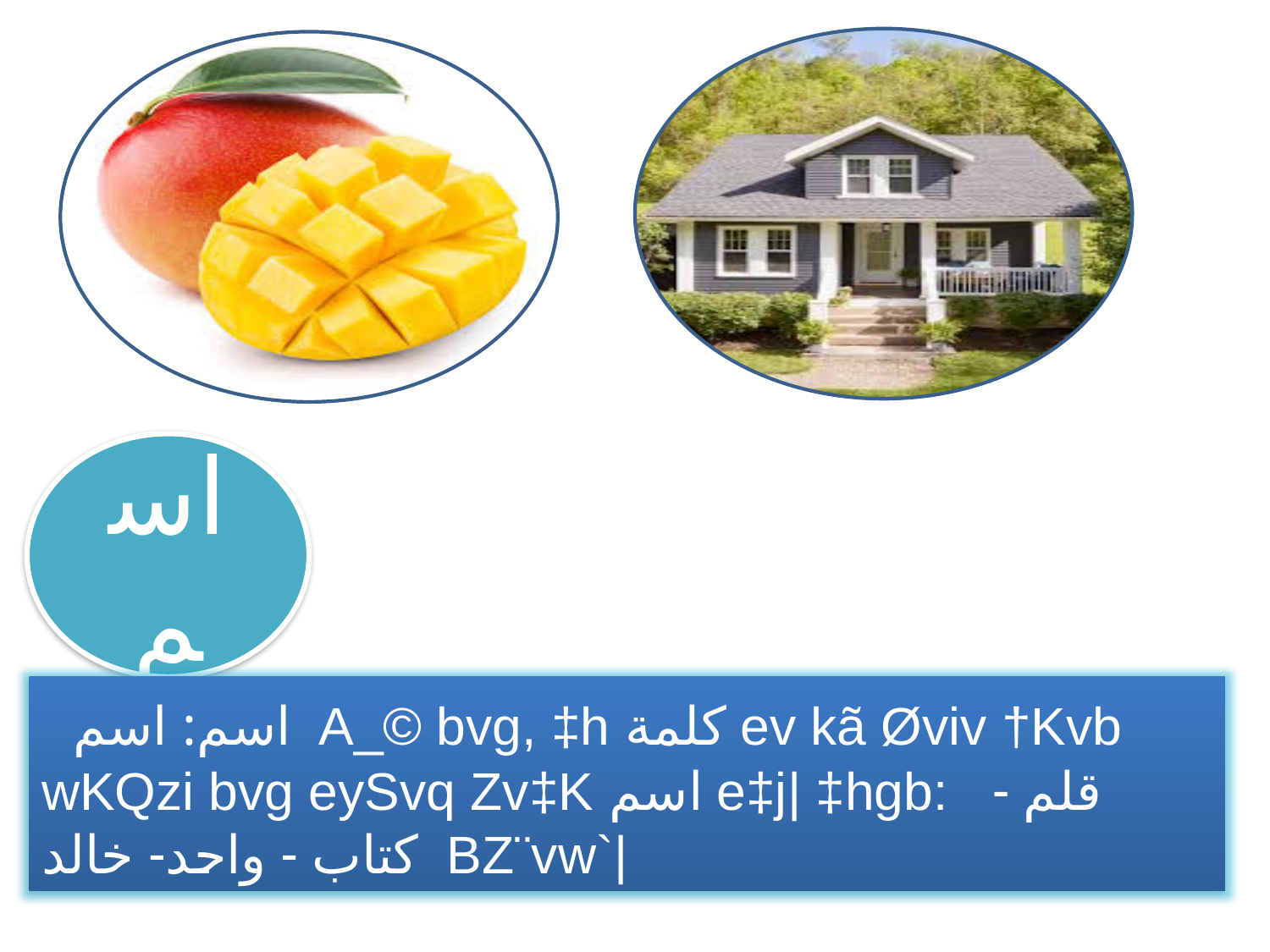

اسم
  اسم: اسم  A_© bvg, ‡h كلمة ev kã Øviv †Kvb wKQzi bvg eySvq Zv‡K اسم e‡j| ‡hgb:   قلم - كتاب - واحد- خالد  BZ¨vw`|